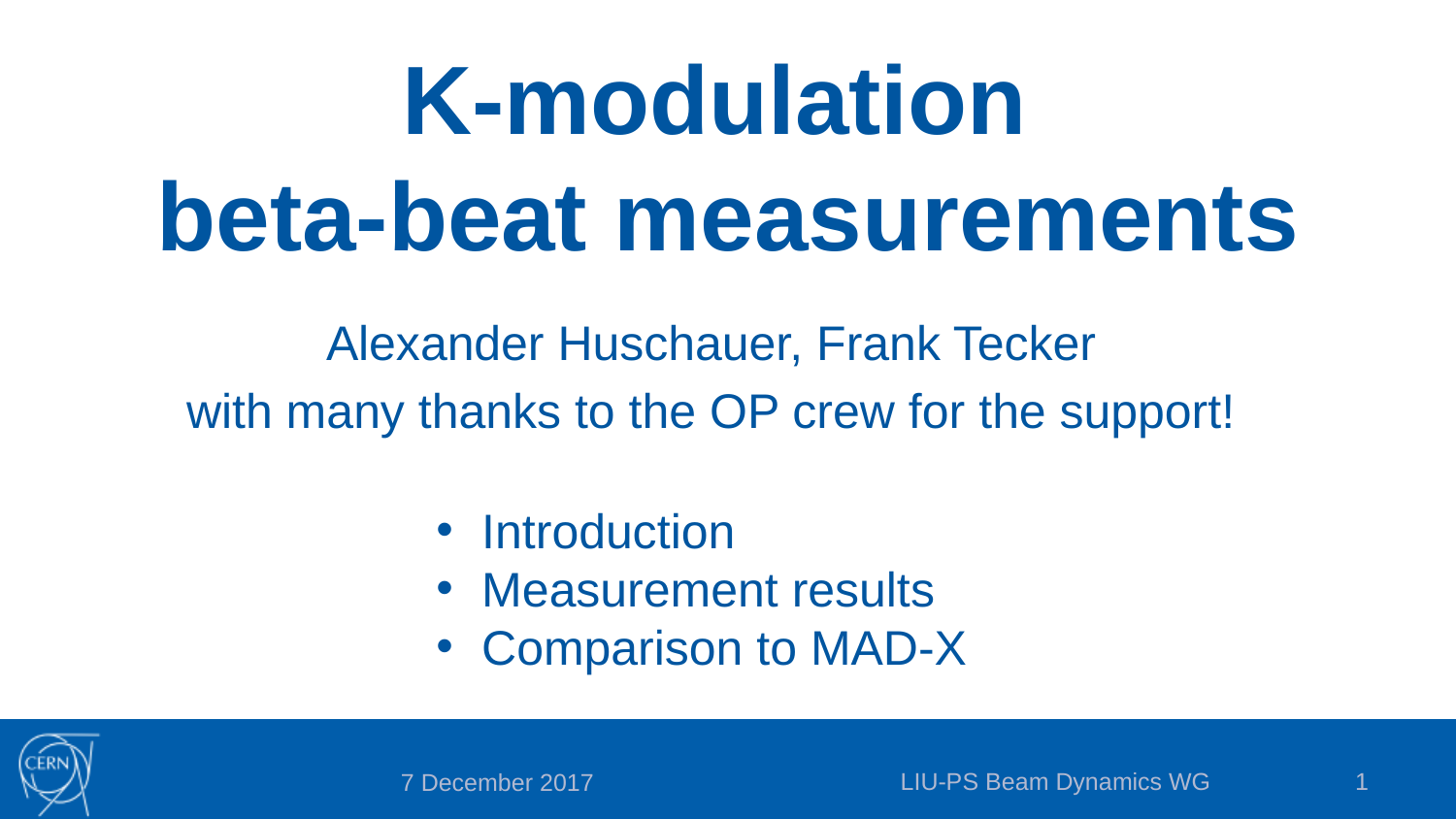

# K-modulation beta-beat measurements
Alexander Huschauer, Frank Tecker
with many thanks to the OP crew for the support!
Introduction
Measurement results
Comparison to MAD-X
LIU-PS Beam Dynamics WG
1
7 December 2017